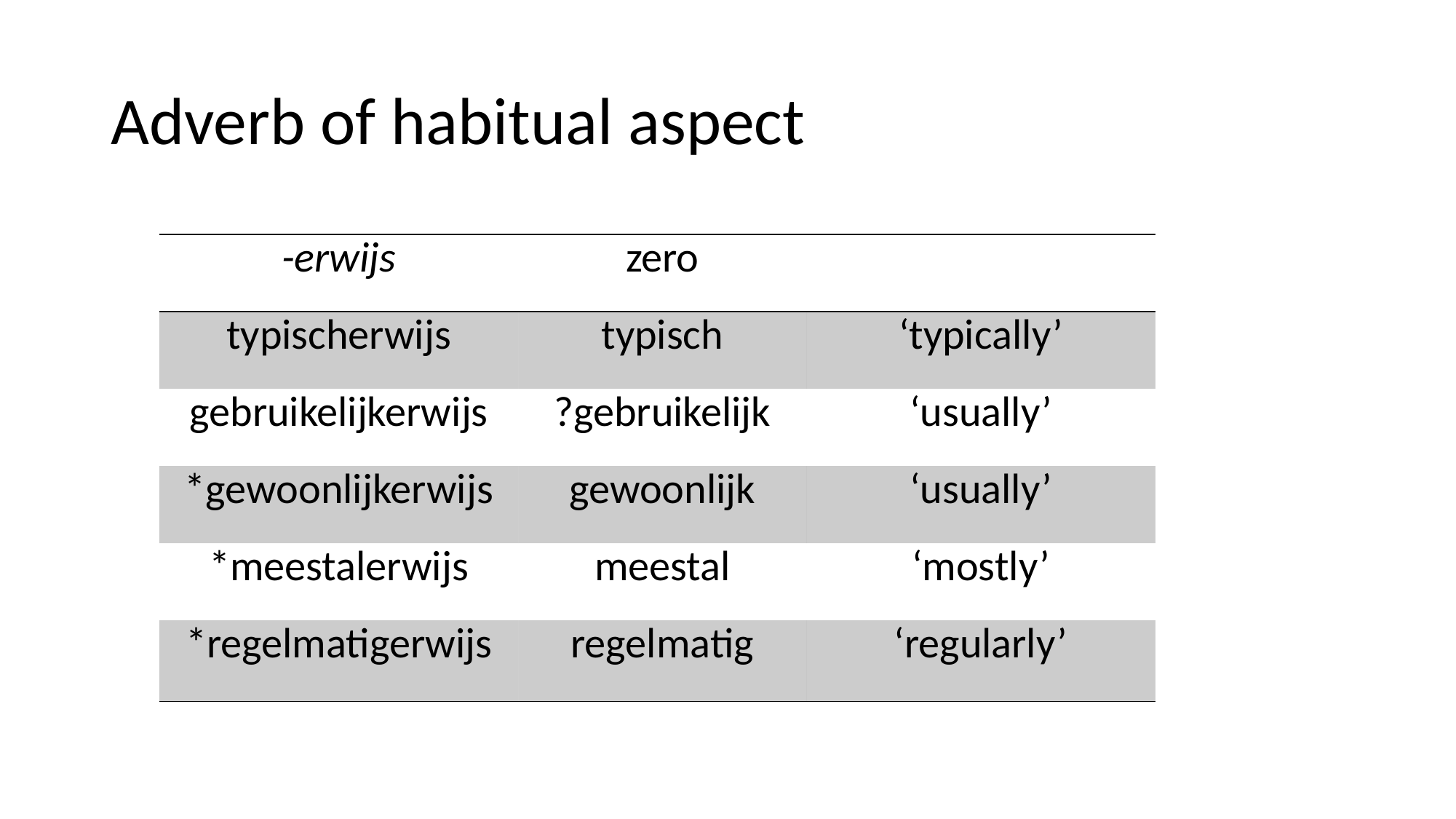

# Adverb of habitual aspect
| -erwijs | zero |  |
| --- | --- | --- |
| typischerwijs | typisch | ‘typically’ |
| gebruikelijkerwijs | ?gebruikelijk | ‘usually’ |
| \*gewoonlijkerwijs | gewoonlijk | ‘usually’ |
| \*meestalerwijs | meestal | ‘mostly’ |
| \*regelmatigerwijs | regelmatig | ‘regularly’ |